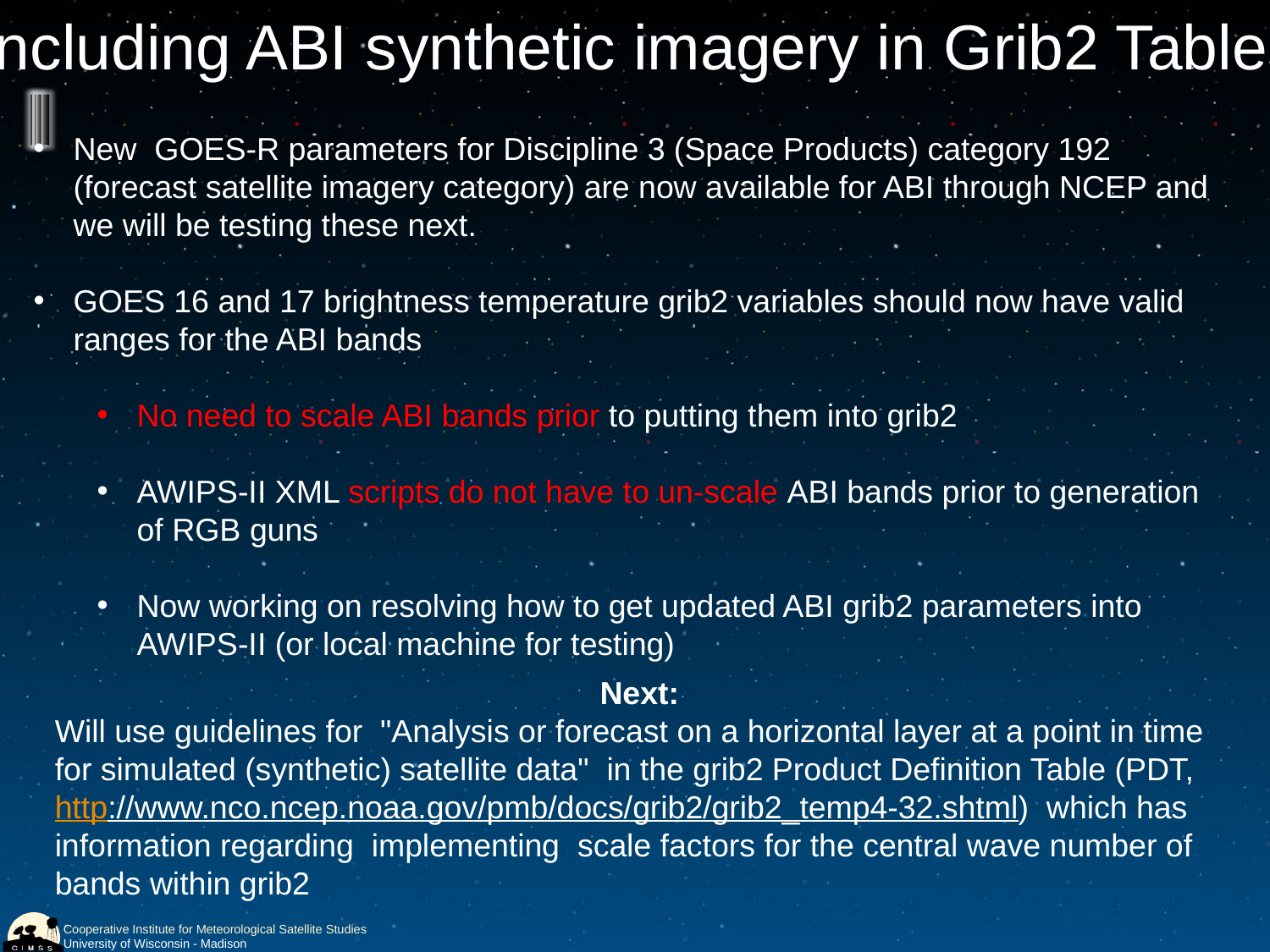

Including ABI synthetic imagery in Grib2 Tables

New  GOES-R parameters for Discipline 3 (Space Products) category 192 (forecast satellite imagery category) are now available for ABI through NCEP and we will be testing these next.

GOES 16 and 17 brightness temperature grib2 variables should now have valid ranges for the ABI bands

No need to scale ABI bands prior to putting them into grib2

AWIPS-II XML scripts do not have to un-scale ABI bands prior to generation of RGB guns

Now working on resolving how to get updated ABI grib2 parameters into AWIPS-II (or local machine for testing)

 Next:
Will use guidelines for  "Analysis or forecast on a horizontal layer at a point in time for simulated (synthetic) satellite data"  in the grib2 Product Definition Table (PDT, http://www.nco.ncep.noaa.gov/pmb/docs/grib2/grib2_temp4-32.shtml)  which has information regarding  implementing  scale factors for the central wave number of bands within grib2